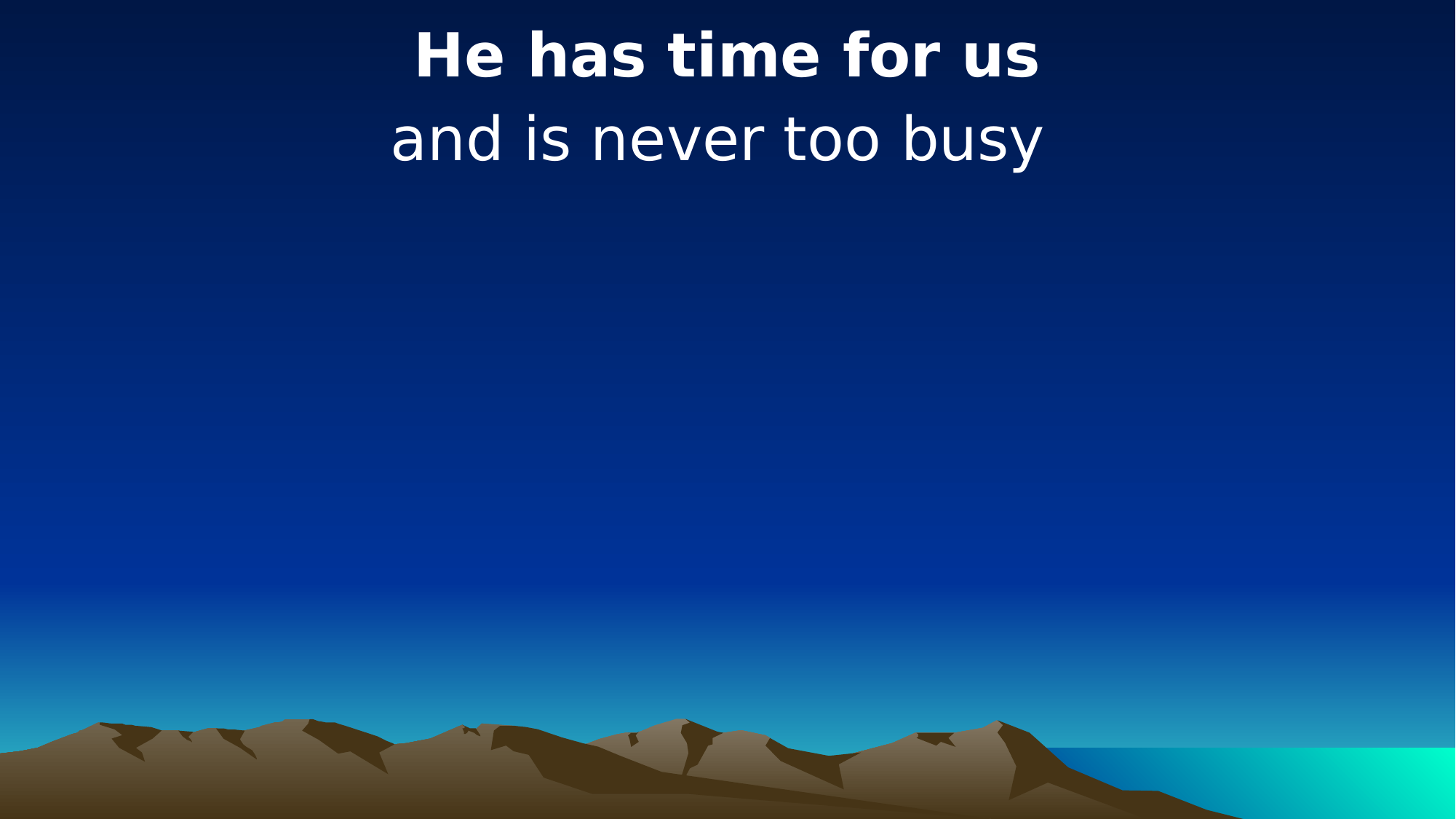

He has time for us
and is never too busy